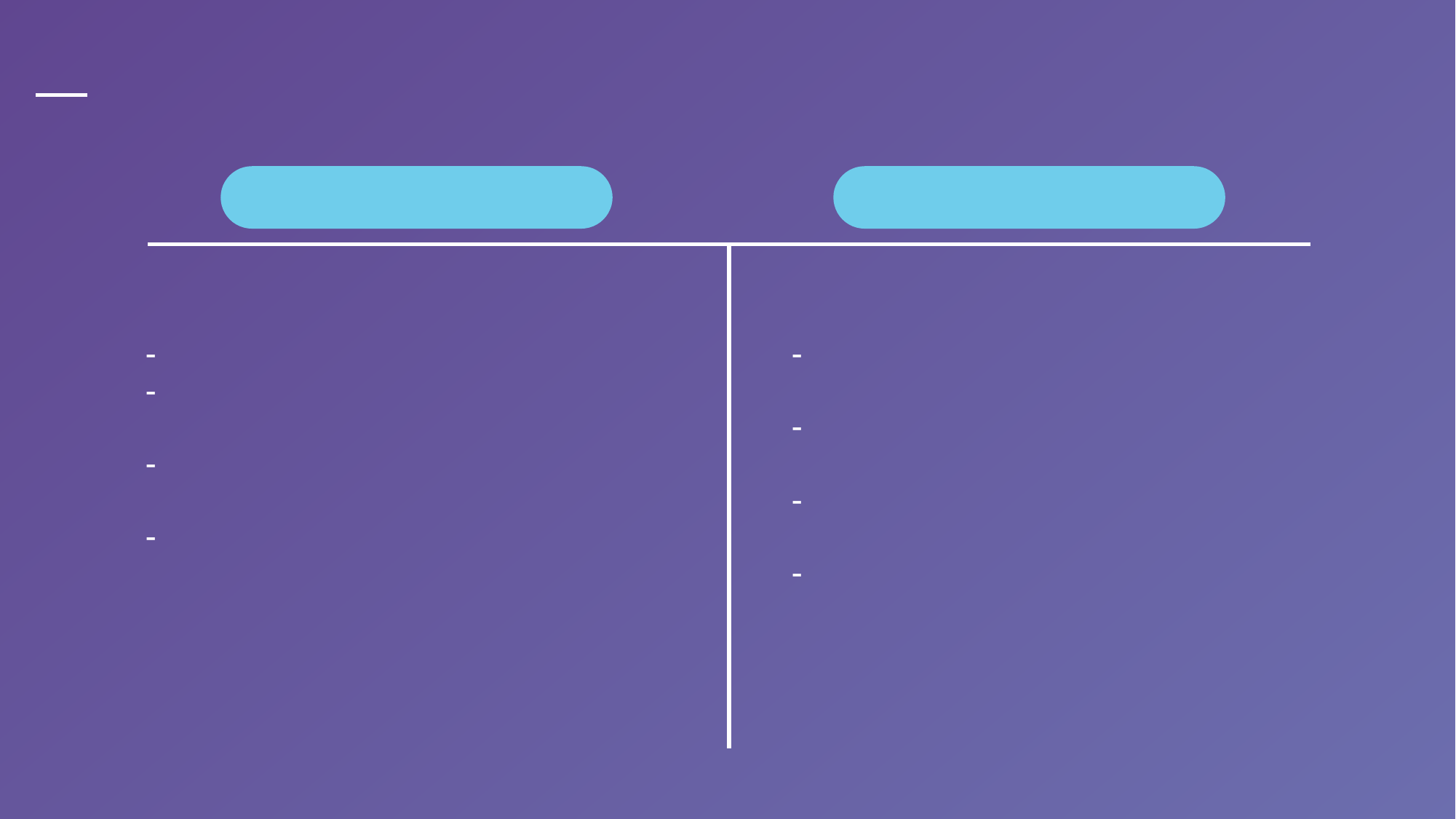

02
Discussion
vs

LOCATION DATAVEILLANCE

PROXIMITY DATAVEILLANCE
S. Korea & China’s app
GPS-based

Invasion of private life

Certain restaurants/businesses can lose customers

Singapore’s TraceTogether & Apple/Google’s Exposure Notifications
Bluetooth-based

Danger of previously confidential interactions being disclosed
(lawyer-client, doctor-patient, journalist-source)